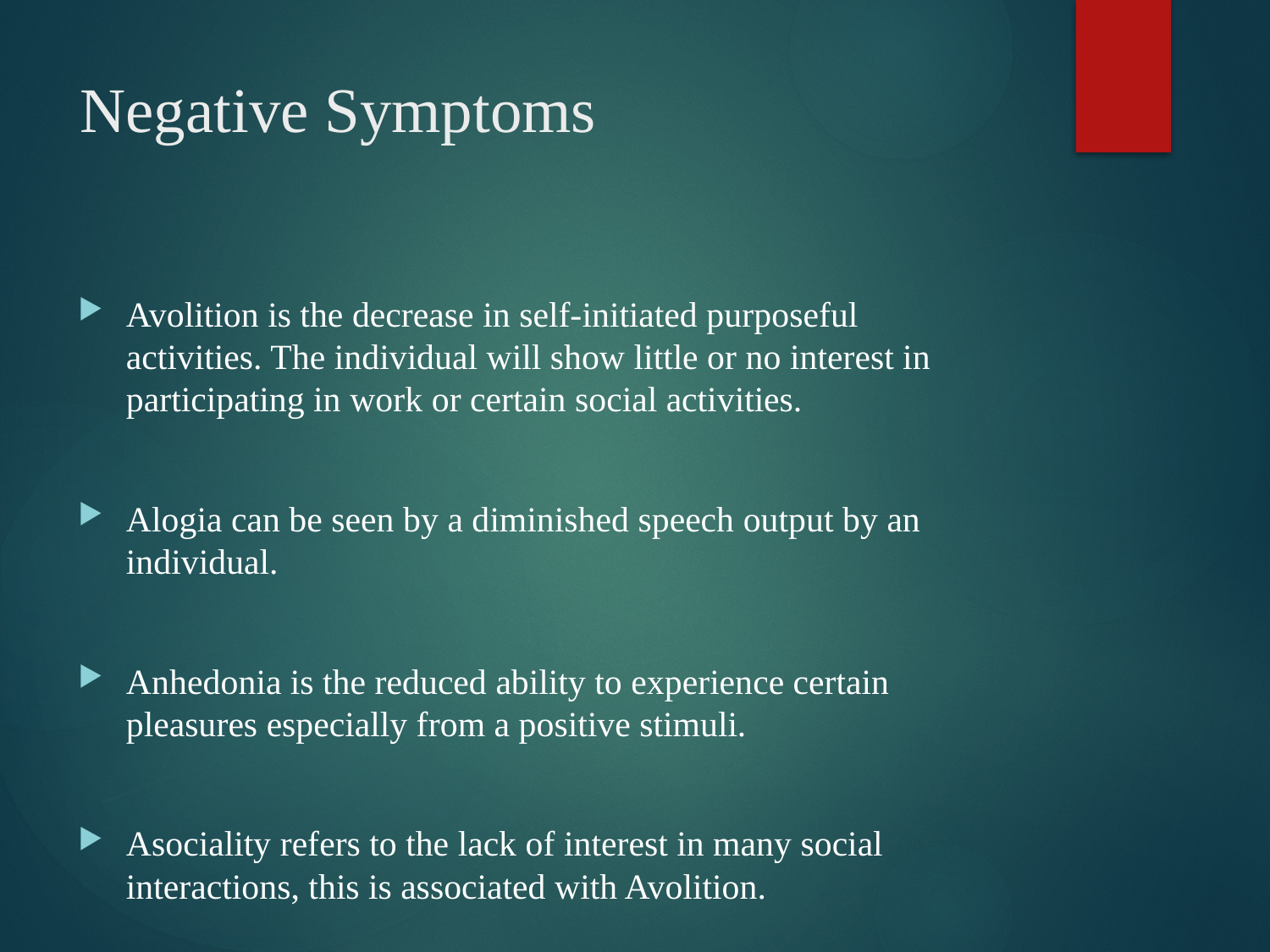

# Negative Symptoms
Avolition is the decrease in self-initiated purposeful activities. The individual will show little or no interest in participating in work or certain social activities.

Alogia can be seen by a diminished speech output by an individual.

Anhedonia is the reduced ability to experience certain pleasures especially from a positive stimuli.

Asociality refers to the lack of interest in many social interactions, this is associated with Avolition.